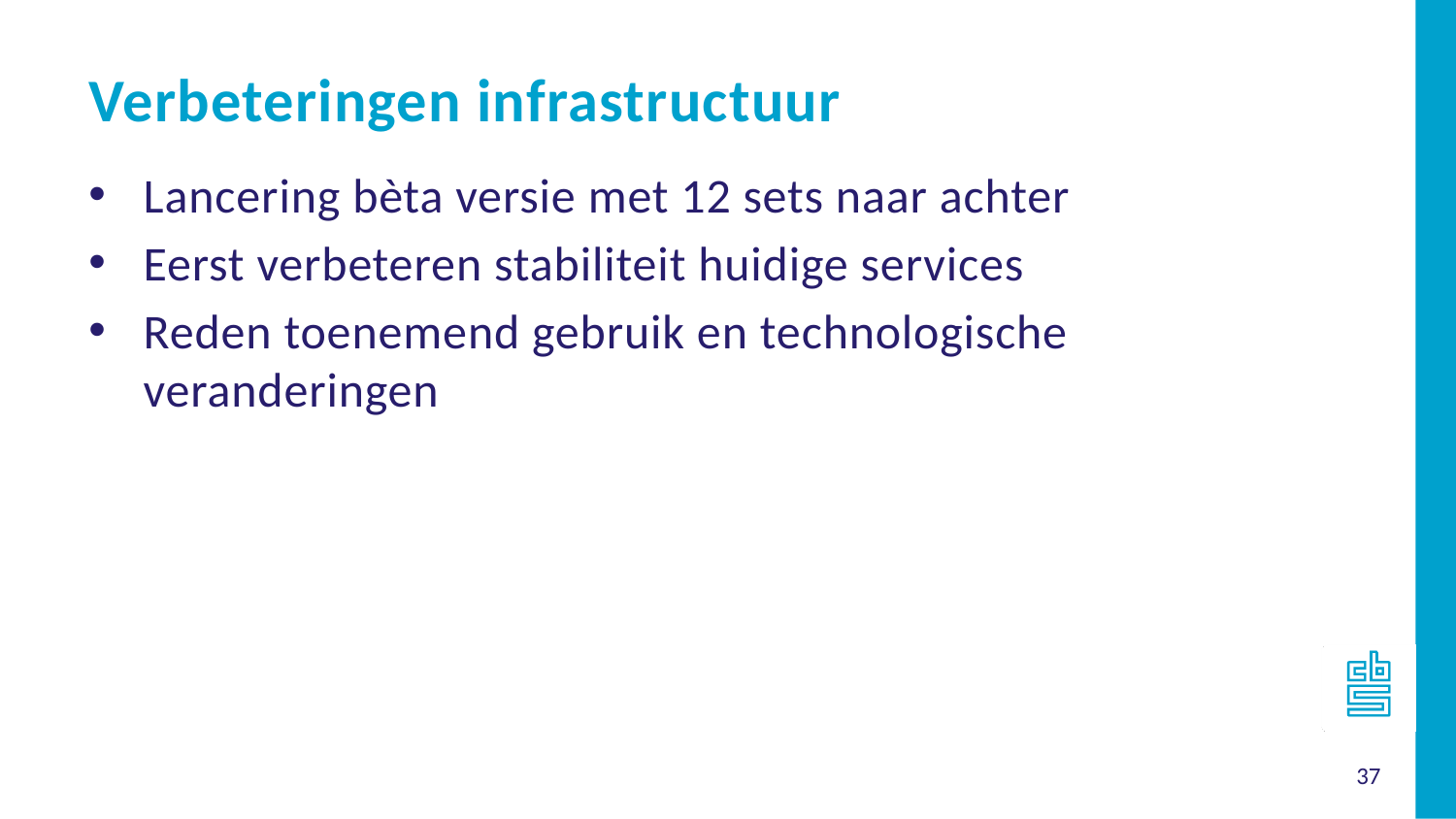

Verbeteringen infrastructuur
Lancering bèta versie met 12 sets naar achter
Eerst verbeteren stabiliteit huidige services
Reden toenemend gebruik en technologische veranderingen
37